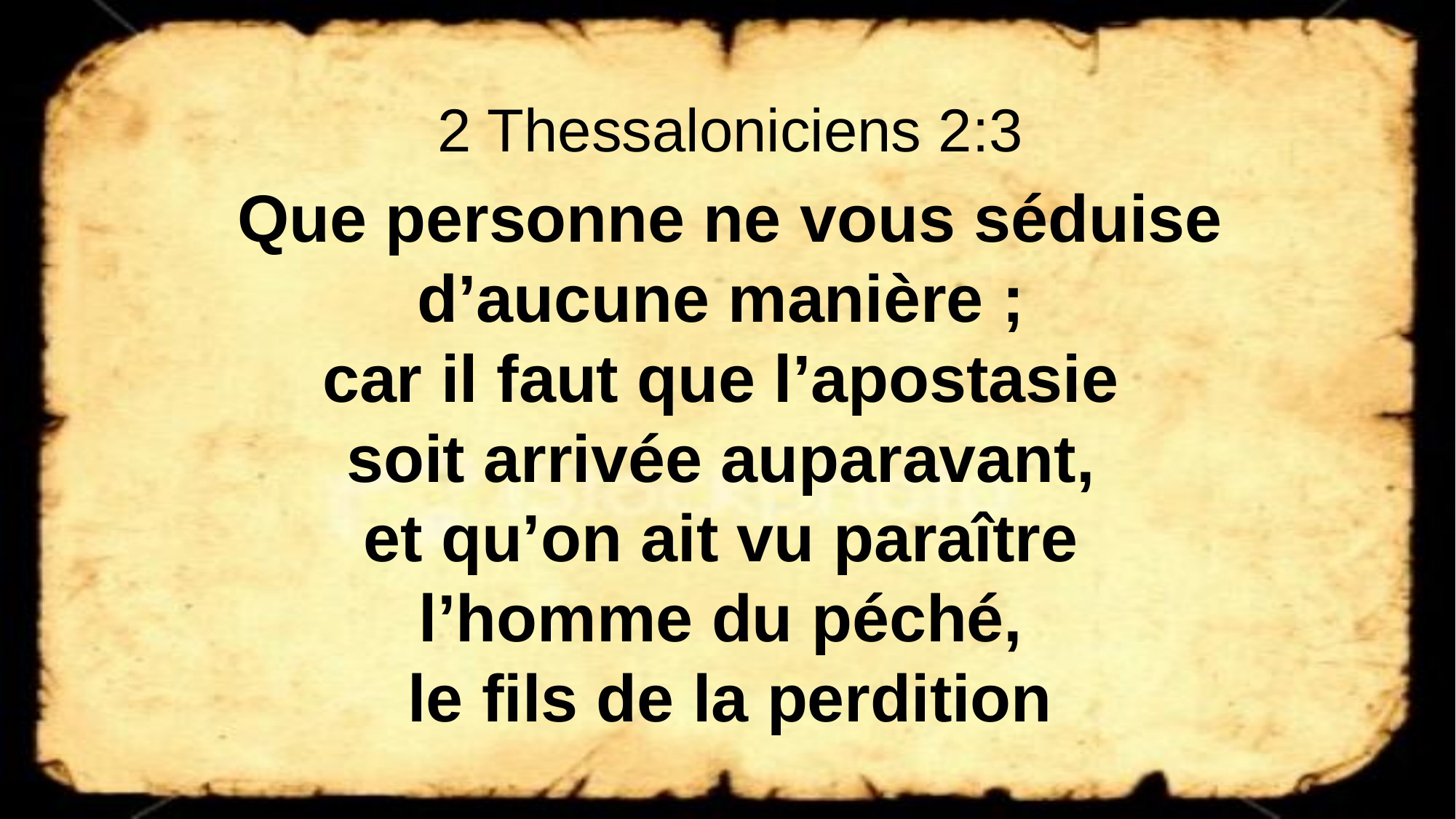

2 Thessaloniciens 2:3

Que personne ne vous séduise d’aucune manière ;
car il faut que l’apostasie
soit arrivée auparavant,
et qu’on ait vu paraître
l’homme du péché,
le fils de la perdition